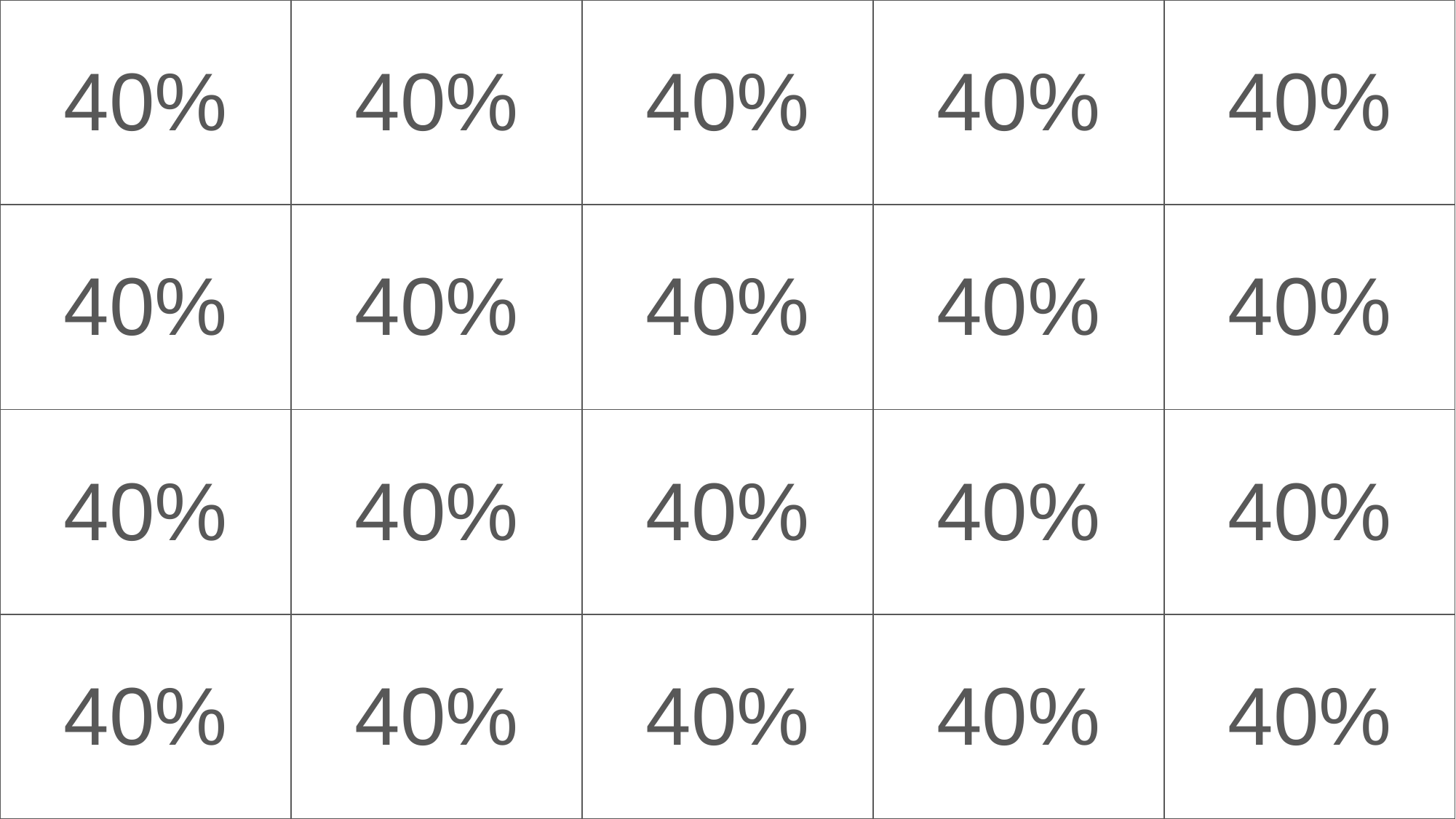

| 40% | 40% | 40% | 40% | 40% |
| --- | --- | --- | --- | --- |
| 40% | 40% | 40% | 40% | 40% |
| 40% | 40% | 40% | 40% | 40% |
| 40% | 40% | 40% | 40% | 40% |